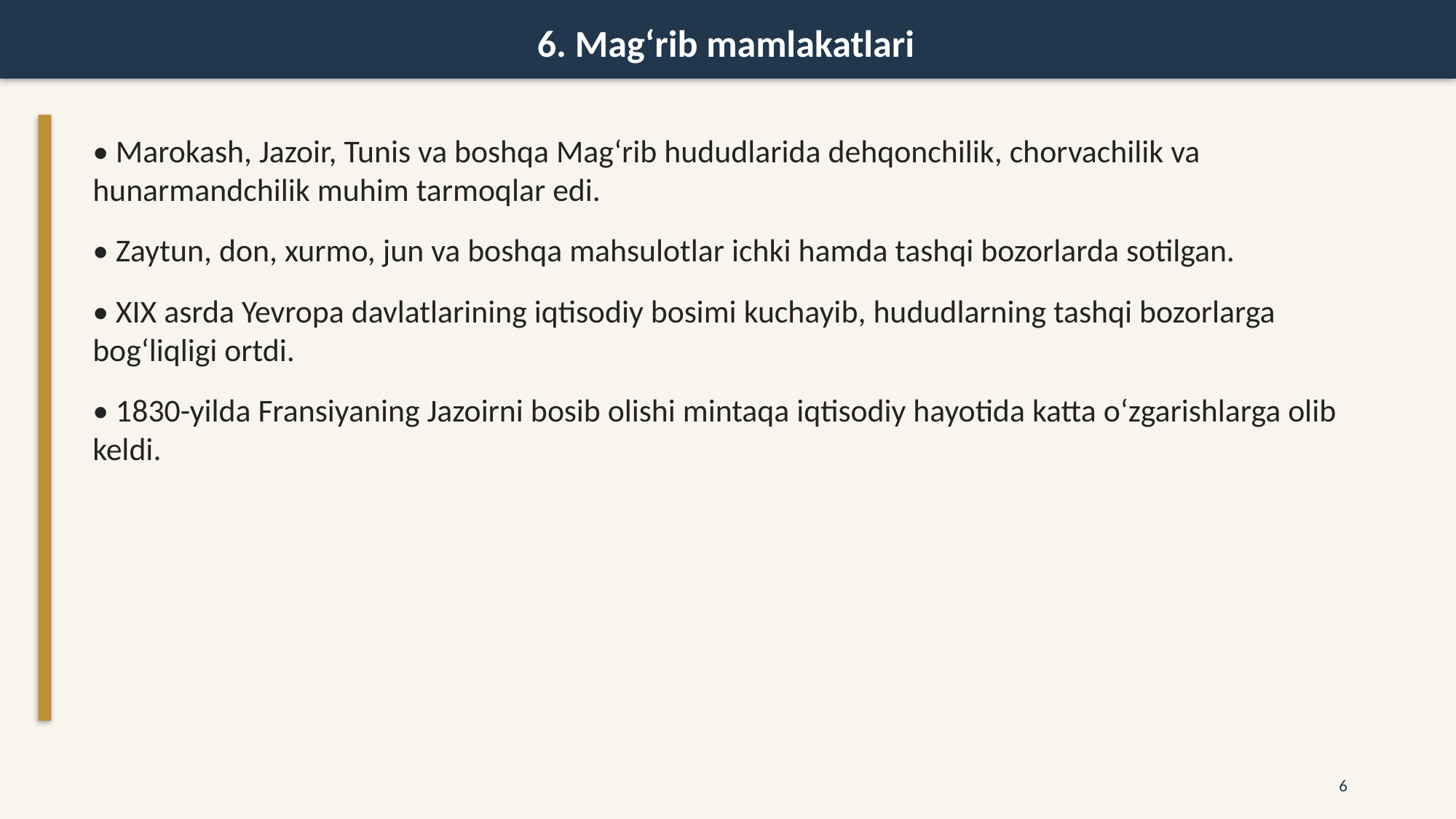

6. Mag‘rib mamlakatlari

• Marokash, Jazoir, Tunis va boshqa Mag‘rib hududlarida dehqonchilik, chorvachilik va hunarmandchilik muhim tarmoqlar edi.
• Zaytun, don, xurmo, jun va boshqa mahsulotlar ichki hamda tashqi bozorlarda sotilgan.
• XIX asrda Yevropa davlatlarining iqtisodiy bosimi kuchayib, hududlarning tashqi bozorlarga bog‘liqligi ortdi.
• 1830-yilda Fransiyaning Jazoirni bosib olishi mintaqa iqtisodiy hayotida katta o‘zgarishlarga olib keldi.
6